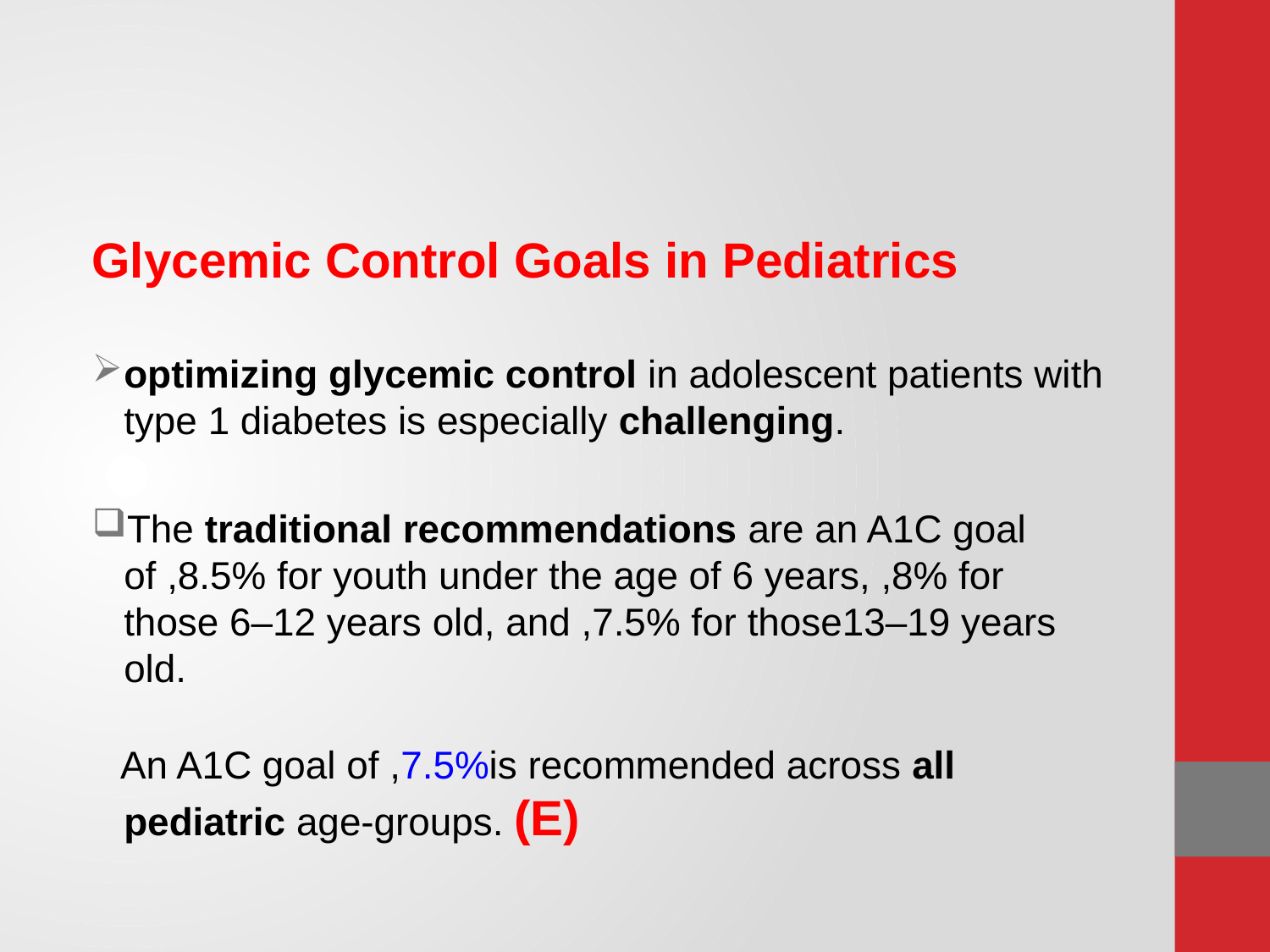

#
Glycemic Control Goals in Pediatrics

optimizing glycemic control in adolescent patients with type 1 diabetes is especially challenging.

The traditional recommendations are an A1C goal of ,8.5% for youth under the age of 6 years, ,8% for those 6–12 years old, and ,7.5% for those13–19 years old.

       An A1C goal of ,7.5%is recommended across all pediatric age-groups. (E)

the overall recommendation has included
the goal to achieve as close to
normal blood glucose and A1C levels as
ispossiblewithouttheoccurrenceof
severe, recurrent hypoglycemia
c An A1C goal of ,7.5%is recommended
across all pediatric age-groups. (E)